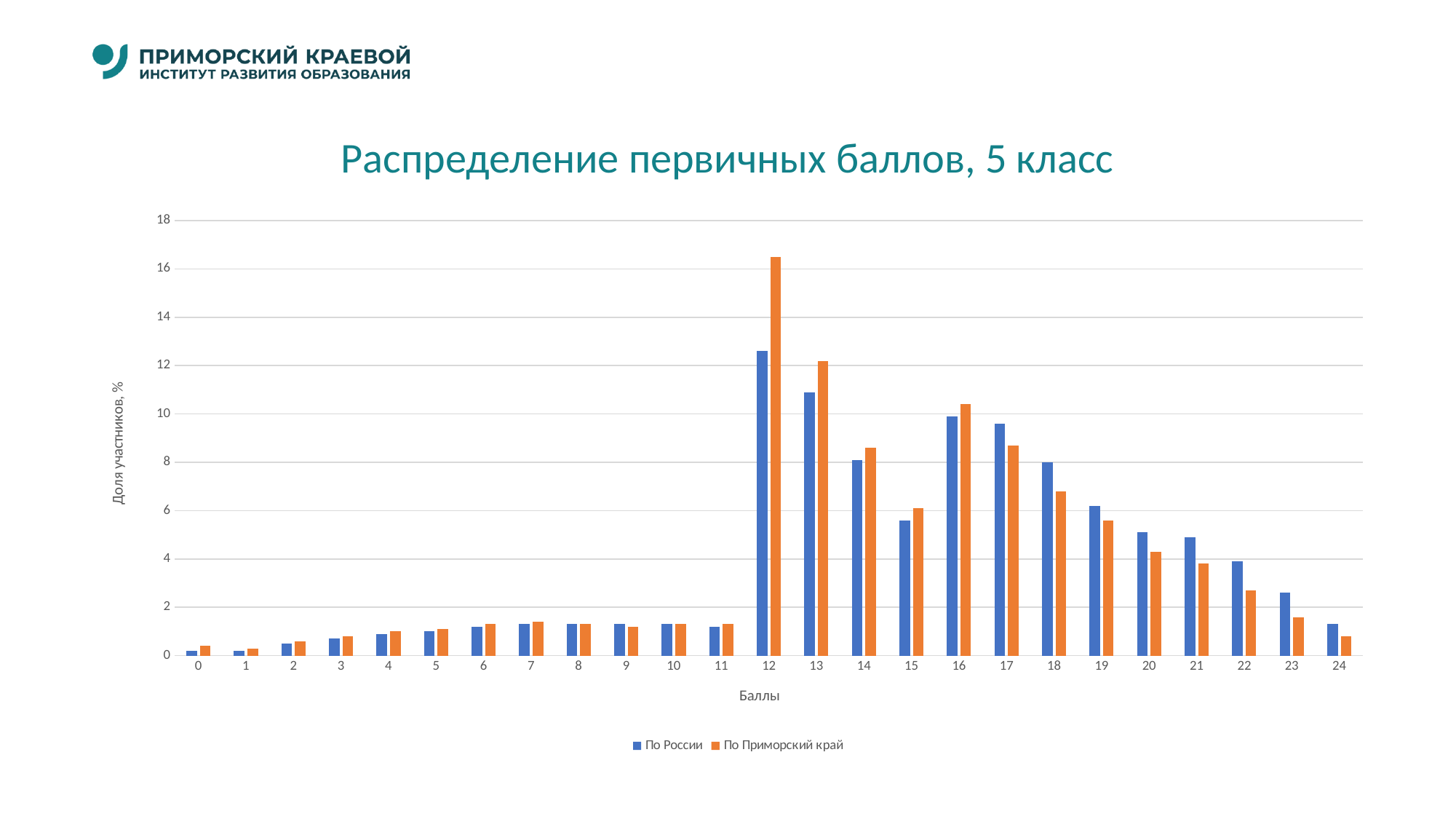

# Распределение первичных баллов, 5 класс

### Chart

| Category | По России | По Приморский край |
|---|---|---|
| 0 | 0.2 | 0.4 |
| 1 | 0.2 | 0.3 |
| 2 | 0.5 | 0.6 |
| 3 | 0.7 | 0.8 |
| 4 | 0.9 | 1.0 |
| 5 | 1.0 | 1.1 |
| 6 | 1.2 | 1.3 |
| 7 | 1.3 | 1.4 |
| 8 | 1.3 | 1.3 |
| 9 | 1.3 | 1.2 |
| 10 | 1.3 | 1.3 |
| 11 | 1.2 | 1.3 |
| 12 | 12.6 | 16.5 |
| 13 | 10.9 | 12.2 |
| 14 | 8.1 | 8.6 |
| 15 | 5.6 | 6.1 |
| 16 | 9.9 | 10.4 |
| 17 | 9.6 | 8.7 |
| 18 | 8.0 | 6.8 |
| 19 | 6.2 | 5.6 |
| 20 | 5.1 | 4.3 |
| 21 | 4.9 | 3.8 |
| 22 | 3.9 | 2.7 |
| 23 | 2.6 | 1.6 |
| 24 | 1.3 | 0.8 |